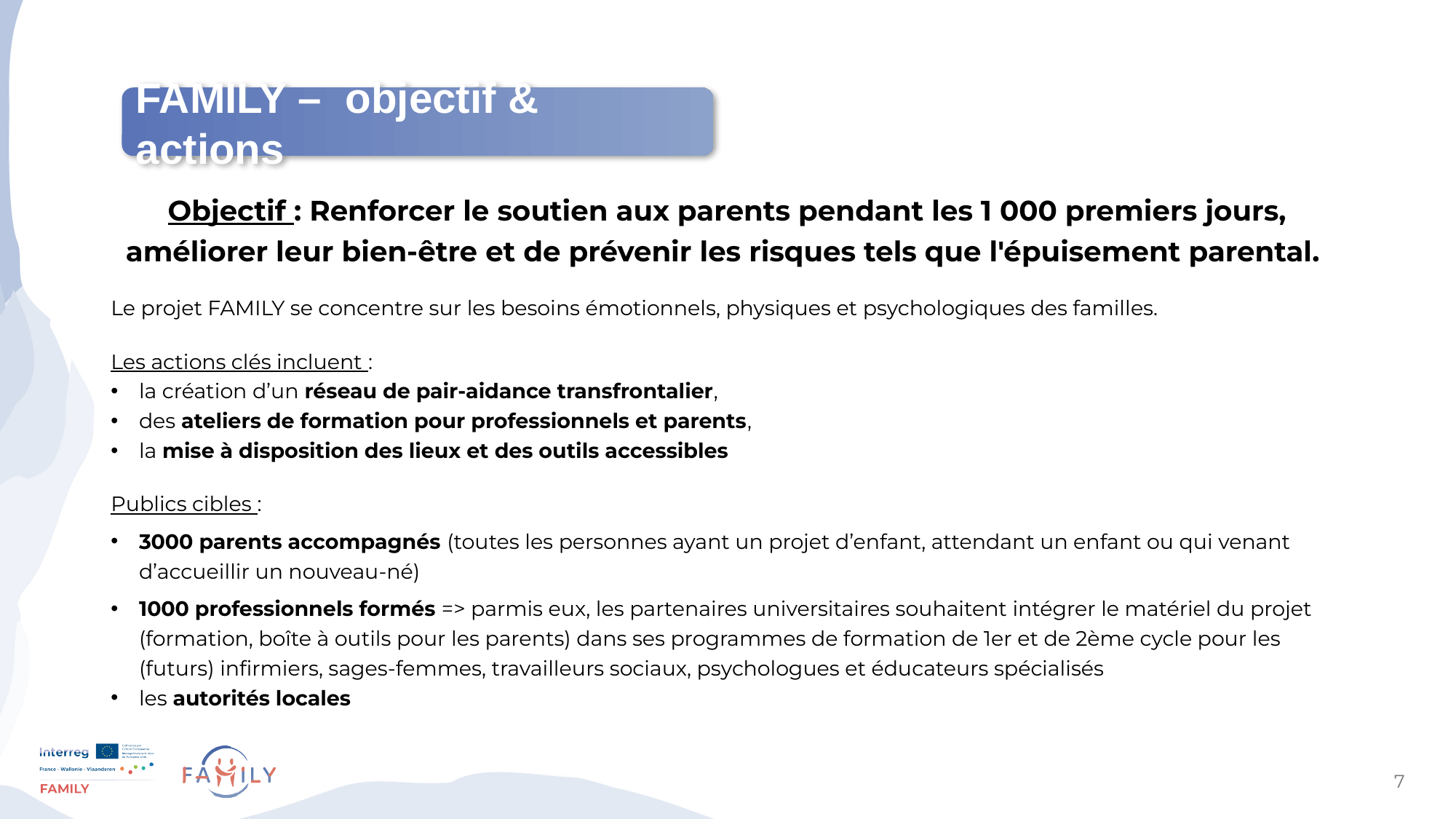

FAMILY –  objectif & actions
Objectif : Renforcer le soutien aux parents pendant les 1 000 premiers jours, améliorer leur bien-être et de prévenir les risques tels que l'épuisement parental.

Le projet FAMILY se concentre sur les besoins émotionnels, physiques et psychologiques des familles.

Les actions clés incluent :
la création d’un réseau de pair-aidance transfrontalier,
des ateliers de formation pour professionnels et parents,
la mise à disposition des lieux et des outils accessibles

Publics cibles :
3000 parents accompagnés (toutes les personnes ayant un projet d’enfant, attendant un enfant ou qui venant d’accueillir un nouveau-né)
1000 professionnels formés => parmis eux, les partenaires universitaires souhaitent intégrer le matériel du projet (formation, boîte à outils pour les parents) dans ses programmes de formation de 1er et de 2ème cycle pour les (futurs) infirmiers, sages-femmes, travailleurs sociaux, psychologues et éducateurs spécialisés
les autorités locales
7